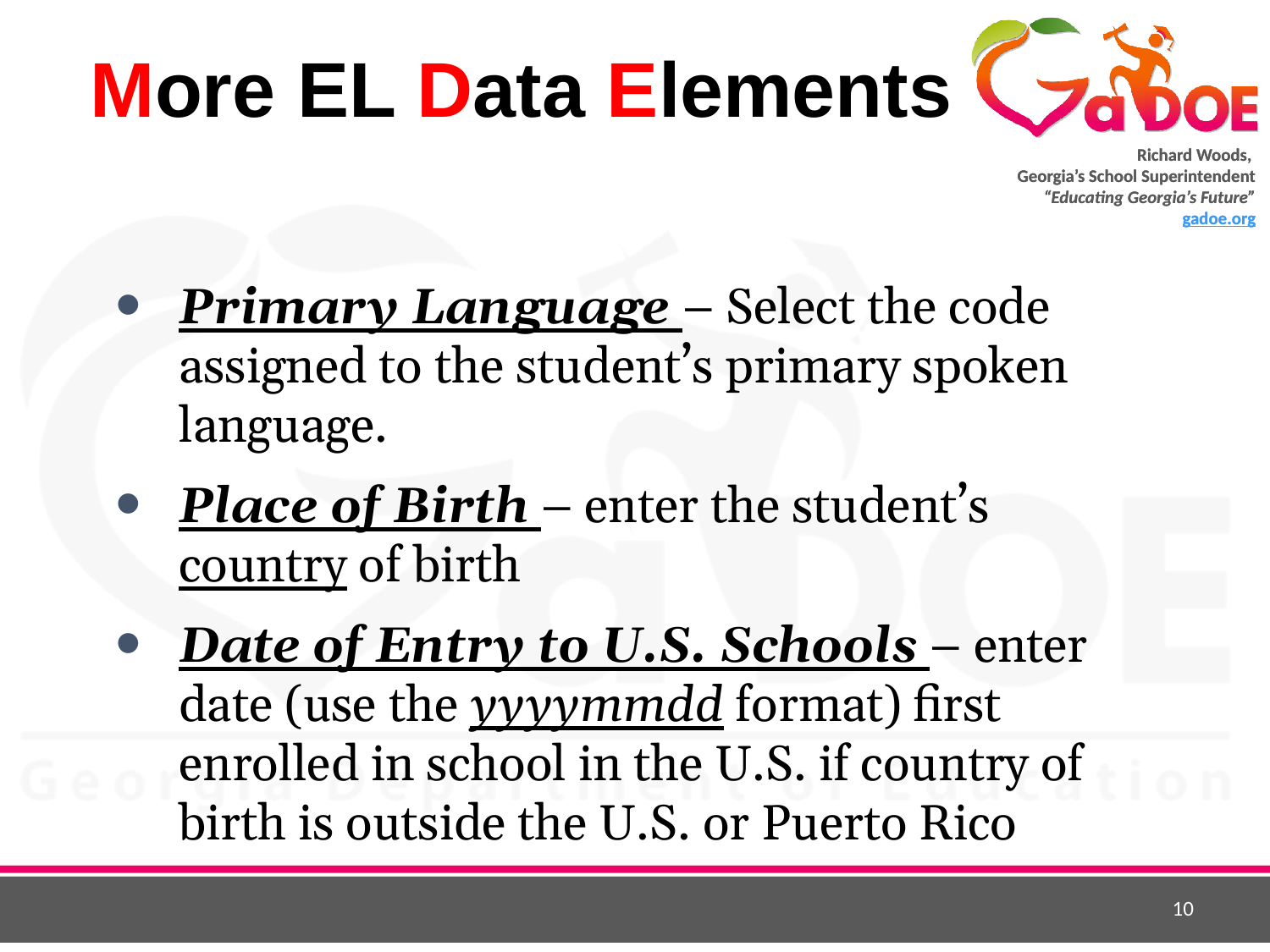

# More EL Data Elements
Primary Language – Select the code assigned to the student’s primary spoken language.
Place of Birth – enter the student’s country of birth
Date of Entry to U.S. Schools – enter date (use the yyyymmdd format) first enrolled in school in the U.S. if country of birth is outside the U.S. or Puerto Rico
10